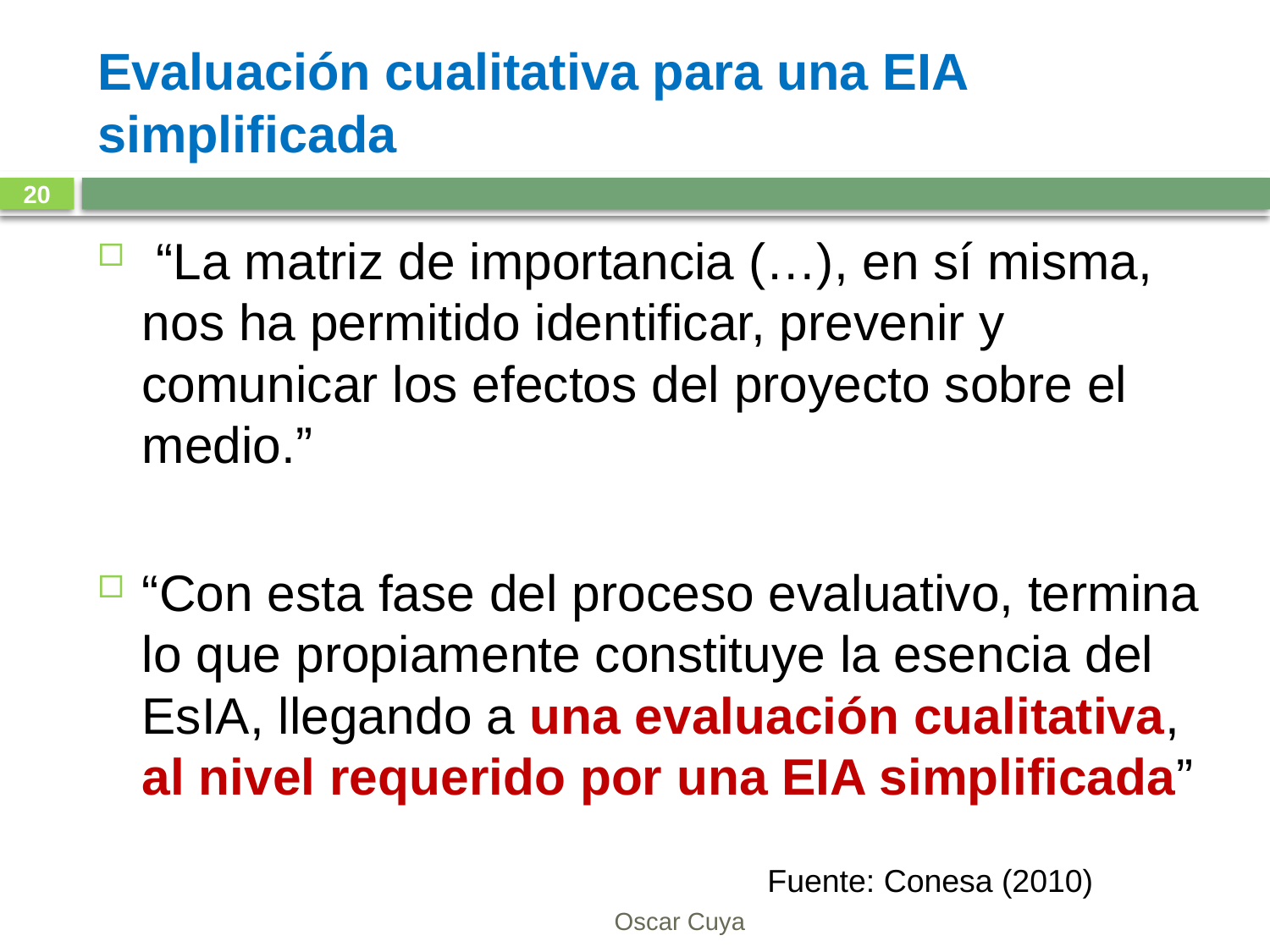

# Evaluación cualitativa para una EIA simplificada
20
 “La matriz de importancia (…), en sí misma,  nos ha permitido identificar, prevenir y comunicar los efectos del proyecto sobre el medio.”

“Con esta fase del proceso evaluativo, termina lo que propiamente constituye la esencia del EsIA, llegando a una evaluación cualitativa, al nivel requerido por una EIA simplificada”

Fuente: Conesa (2010)
Oscar Cuya